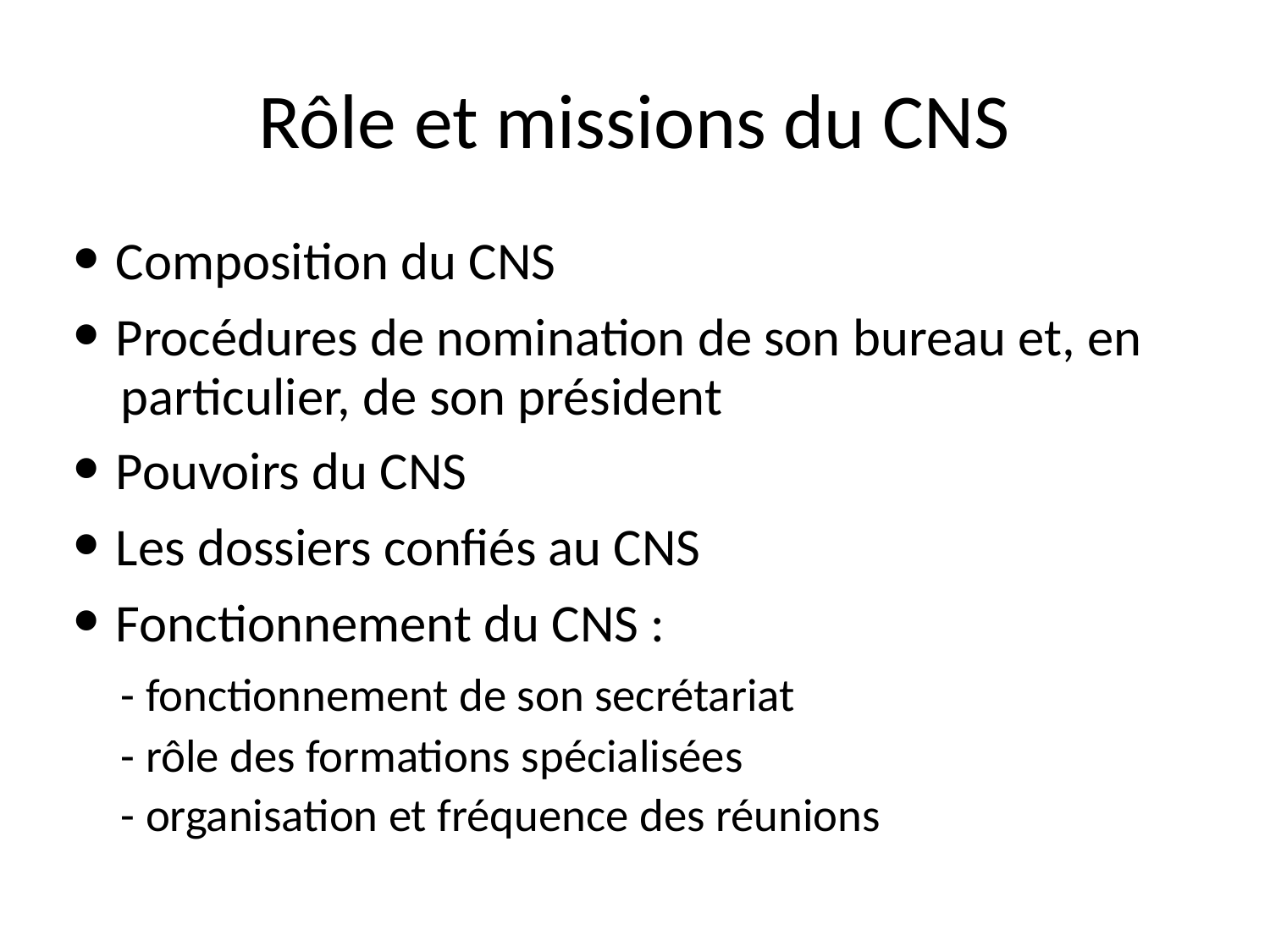

# Rôle et missions du CNS
• Composition du CNS
• Procédures de nomination de son bureau et, en particulier, de son président
• Pouvoirs du CNS
• Les dossiers confiés au CNS
• Fonctionnement du CNS :
	- fonctionnement de son secrétariat
	- rôle des formations spécialisées
	- organisation et fréquence des réunions